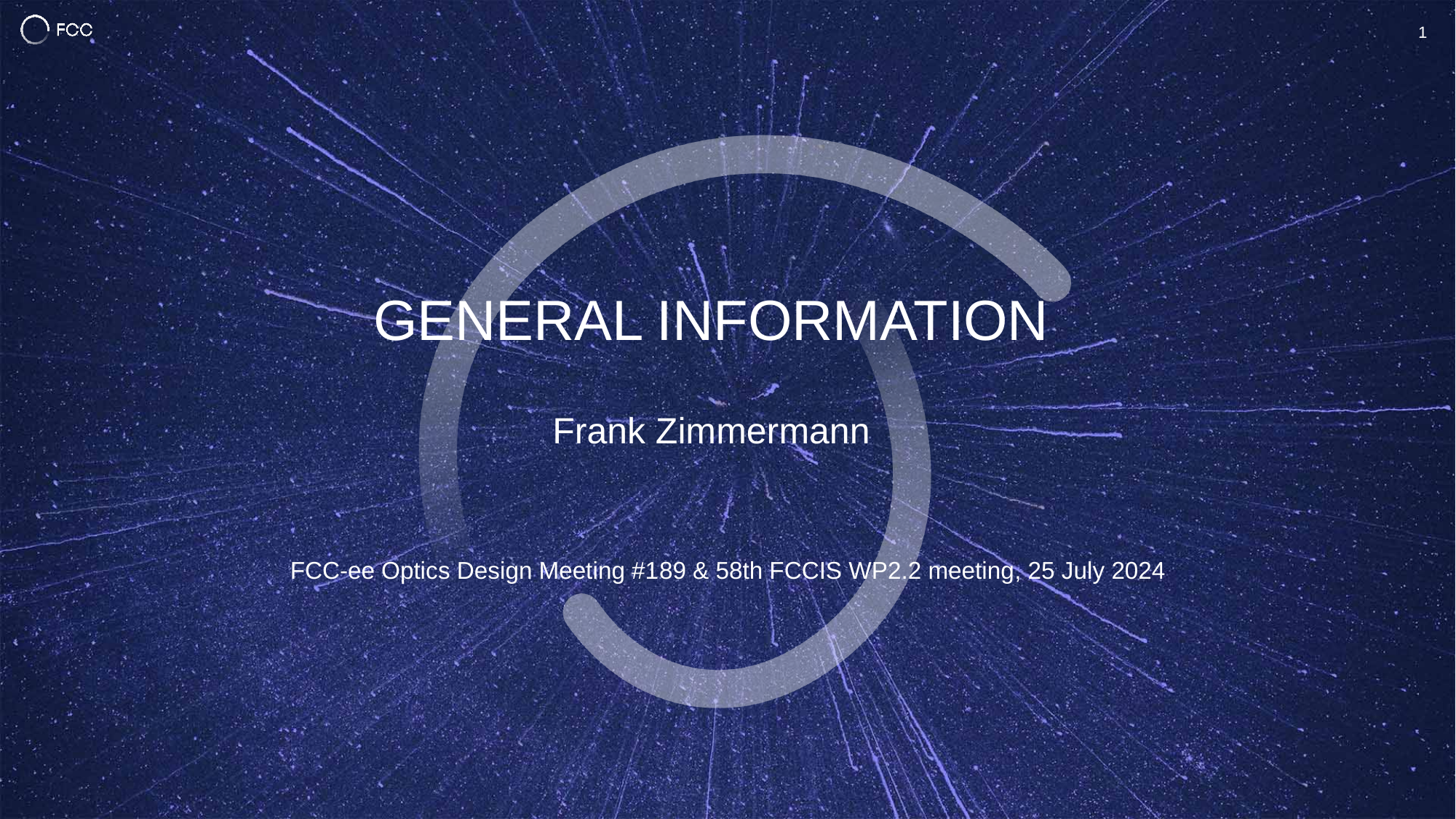

1
General Information
Frank Zimmermann
FCC-ee Optics Design Meeting #189 & 58th FCCIS WP2.2 meeting, 25 July 2024